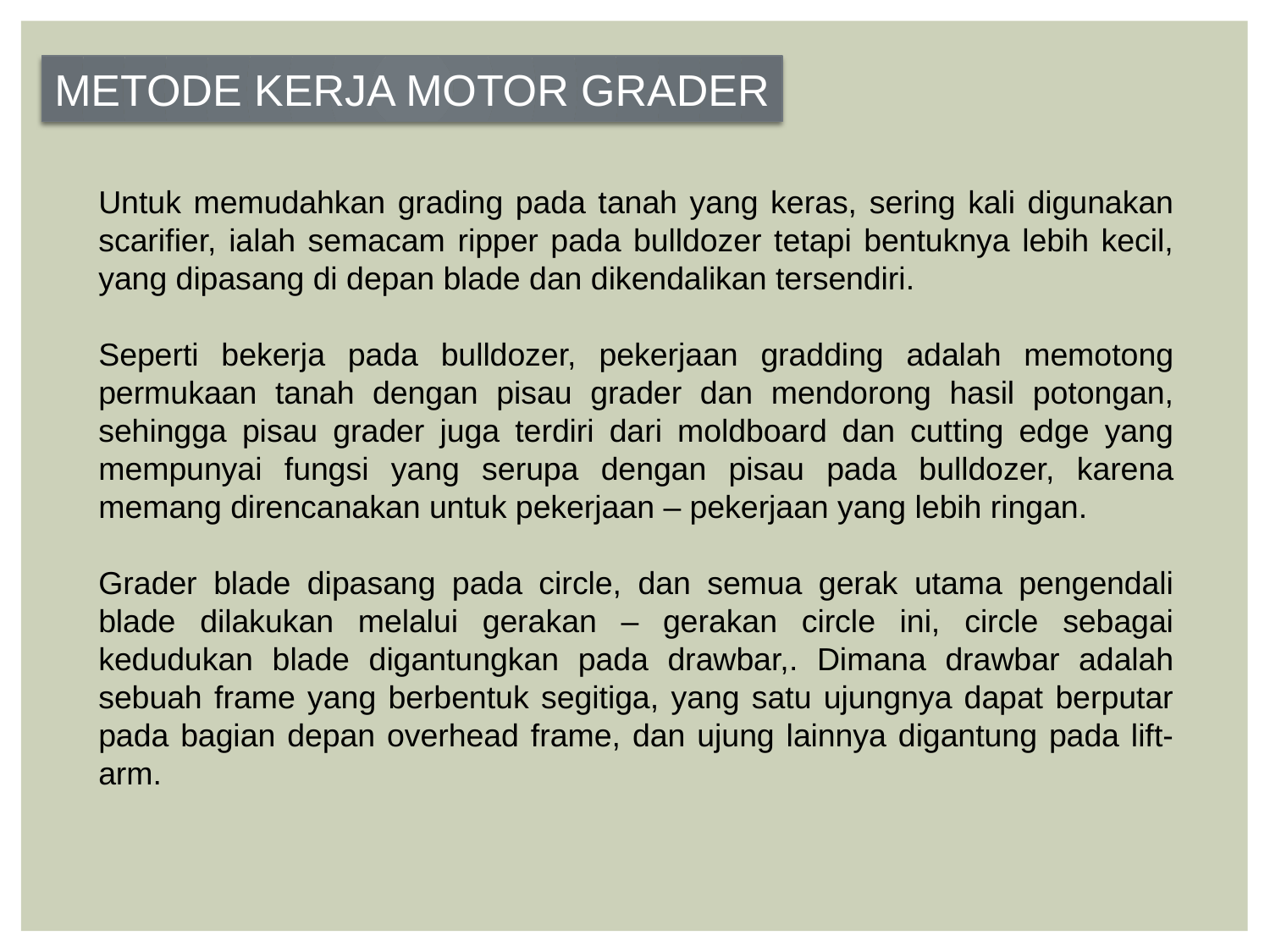

METODE KERJA MOTOR GRADER
Untuk memudahkan grading pada tanah yang keras, sering kali digunakan scarifier, ialah semacam ripper pada bulldozer tetapi bentuknya lebih kecil, yang dipasang di depan blade dan dikendalikan tersendiri.

Seperti bekerja pada bulldozer, pekerjaan gradding adalah memotong permukaan tanah dengan pisau grader dan mendorong hasil potongan, sehingga pisau grader juga terdiri dari moldboard dan cutting edge yang mempunyai fungsi yang serupa dengan pisau pada bulldozer, karena memang direncanakan untuk pekerjaan – pekerjaan yang lebih ringan.

Grader blade dipasang pada circle, dan semua gerak utama pengendali blade dilakukan melalui gerakan – gerakan circle ini, circle sebagai kedudukan blade digantungkan pada drawbar,. Dimana drawbar adalah sebuah frame yang berbentuk segitiga, yang satu ujungnya dapat berputar pada bagian depan overhead frame, dan ujung lainnya digantung pada lift-arm.